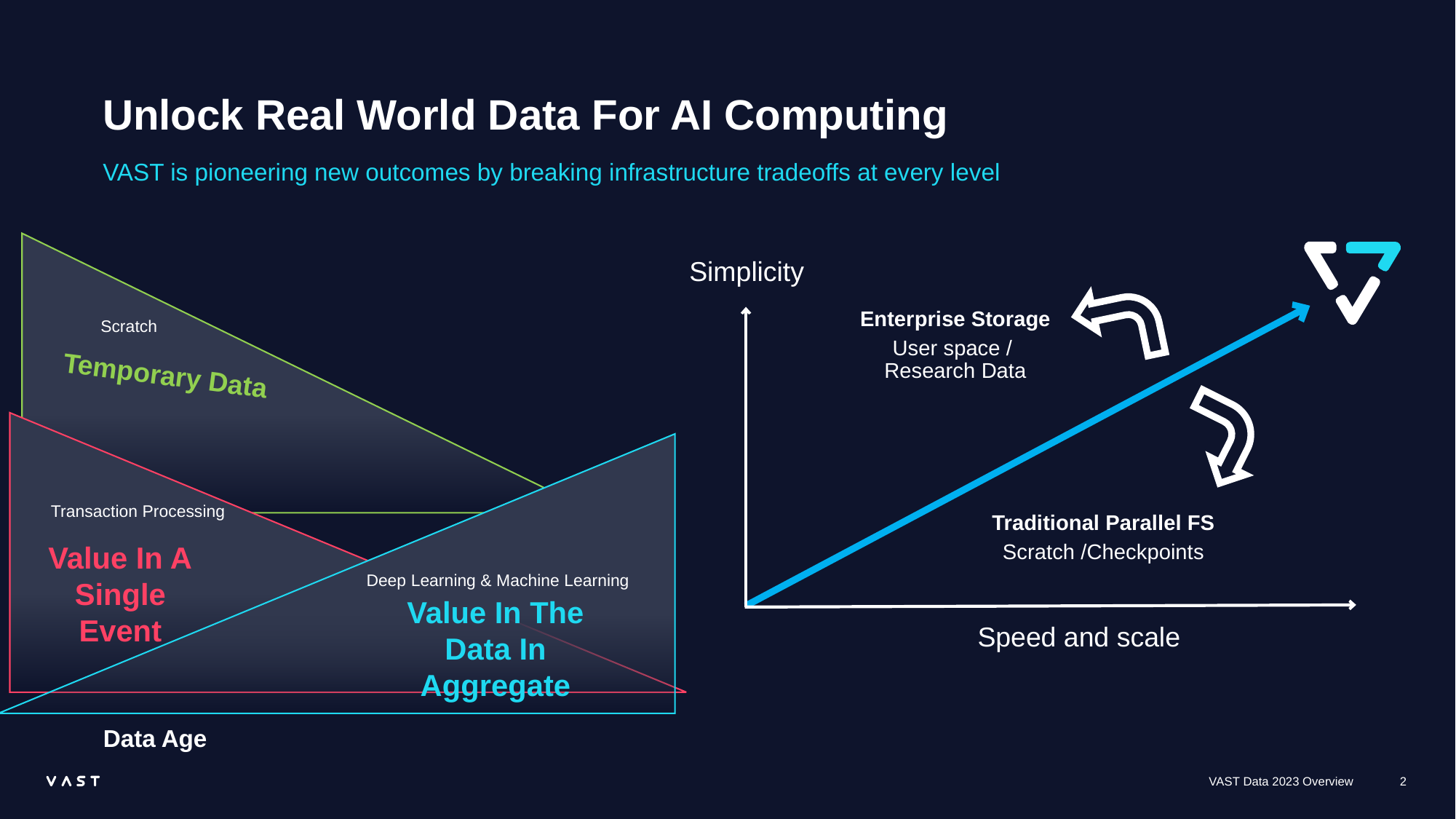

Unlock Real World Data For AI Computing
VAST is pioneering new outcomes by breaking infrastructure tradeoffs at every level

Simplicity

Enterprise Storage
User space /
Research Data
Scratch

Temporary Data

Value In A
Single Event

Transaction Processing
Deep Learning & Machine Learning
Value In The
Data In Aggregate
Data Age
Traditional Parallel FS
Scratch /Checkpoints
Speed and scale
VAST Data 2023 Overview
2